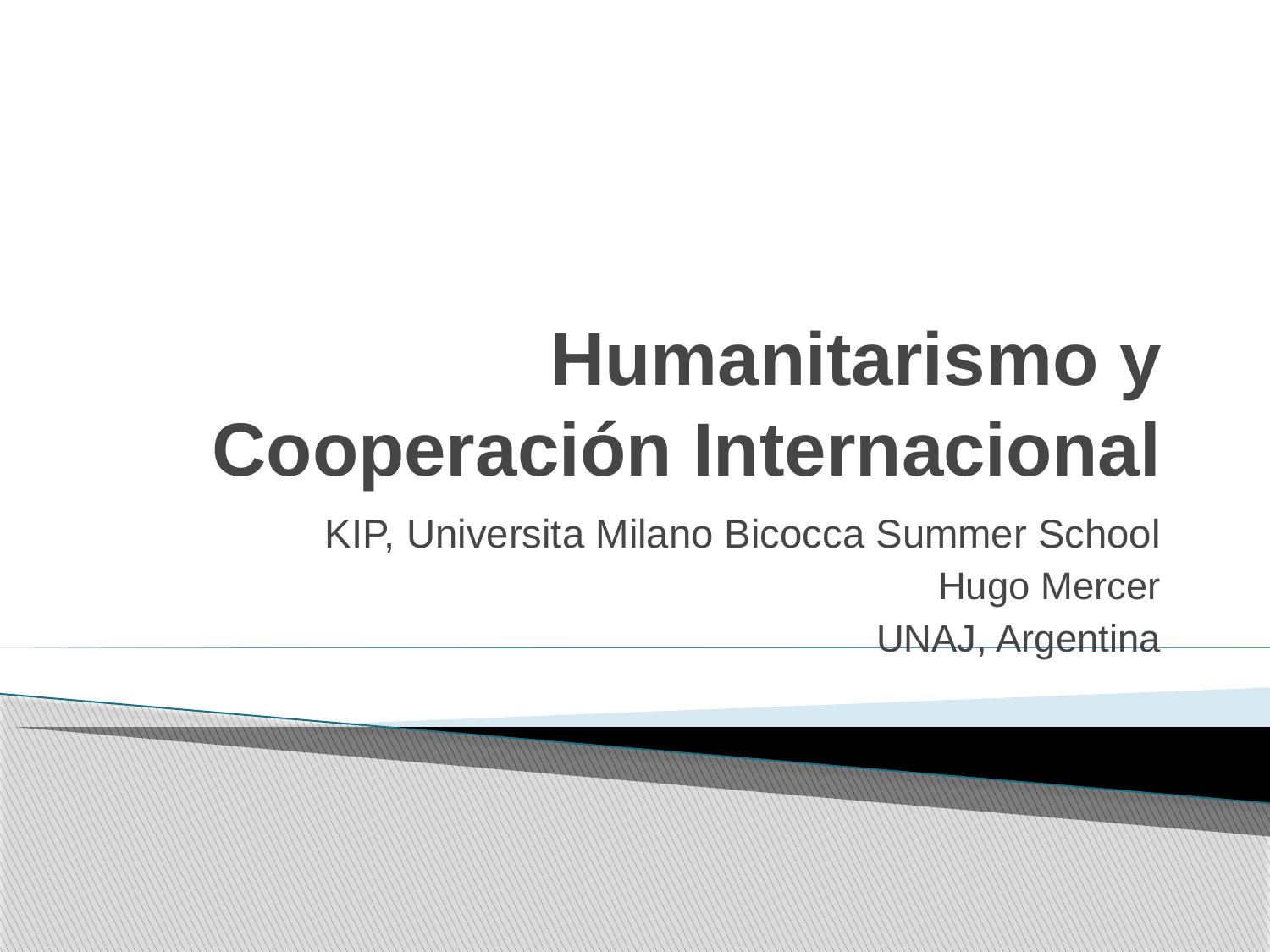

# Humanitarismo y Cooperación Internacional
KIP, Universita Milano Bicocca Summer School
Hugo Mercer
UNAJ, Argentina